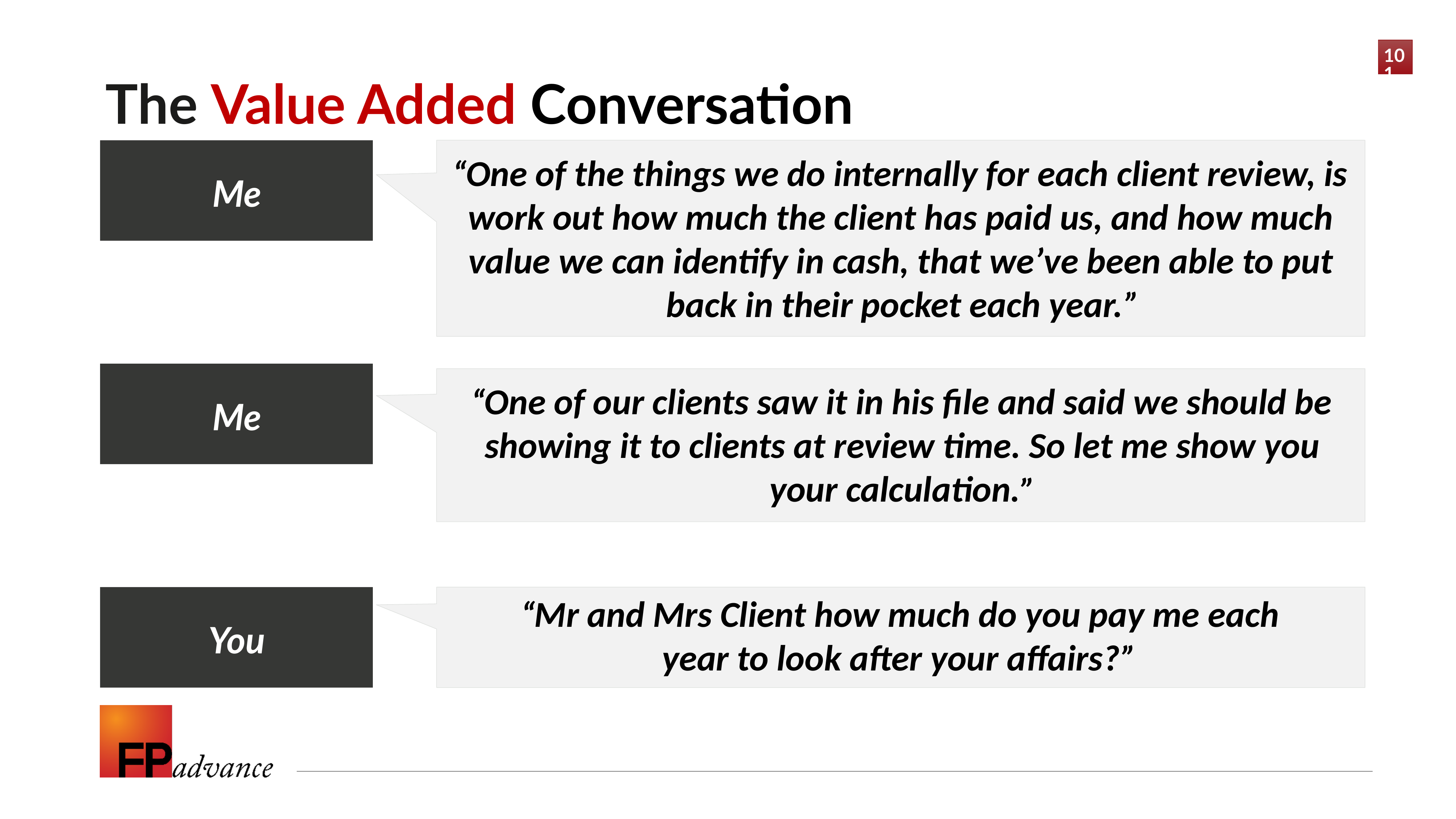

The Value Added Conversation

“One of the things we do internally for each client review, is work out how much the client has paid us, and how much value we can identify in cash, that we’ve been able to put back in their pocket each year.”

Me

Me

“One of our clients saw it in his file and said we should be showing it to clients at review time. So let me show you your calculation.”
The Client

You

“Mr and Mrs Client how much do you pay me each year to look after your affairs?”